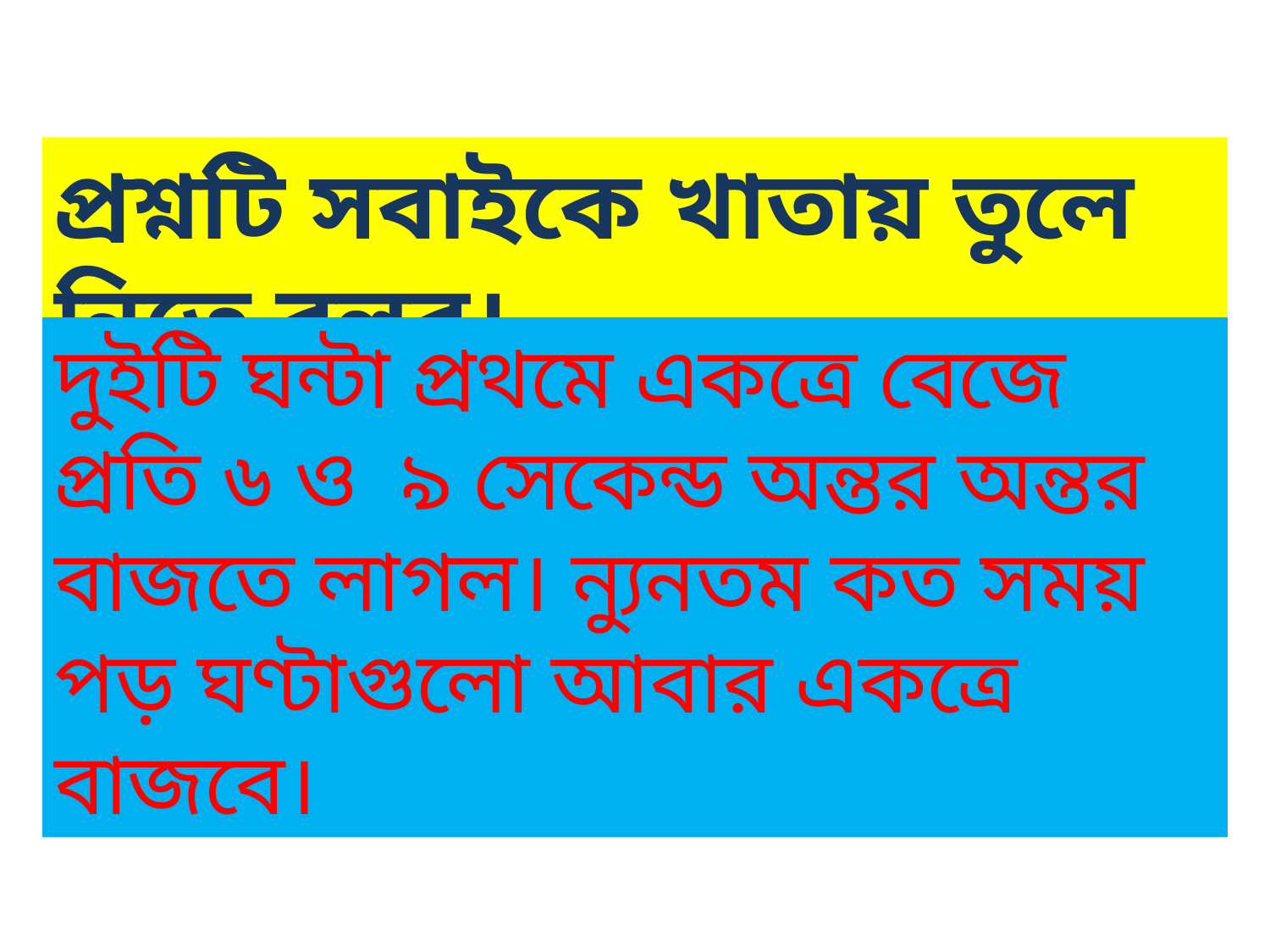

প্রশ্নটি সবাইকে খাতায় তুলে নিতে বলব।
দুইটি ঘন্টা প্রথমে একত্রে বেজে প্রতি ৬ ও  ৯ সেকেন্ড অন্তর অন্তর বাজতে লাগল। ন্যুনতম কত সময় পড় ঘণ্টাগুলো আবার একত্রে বাজবে।